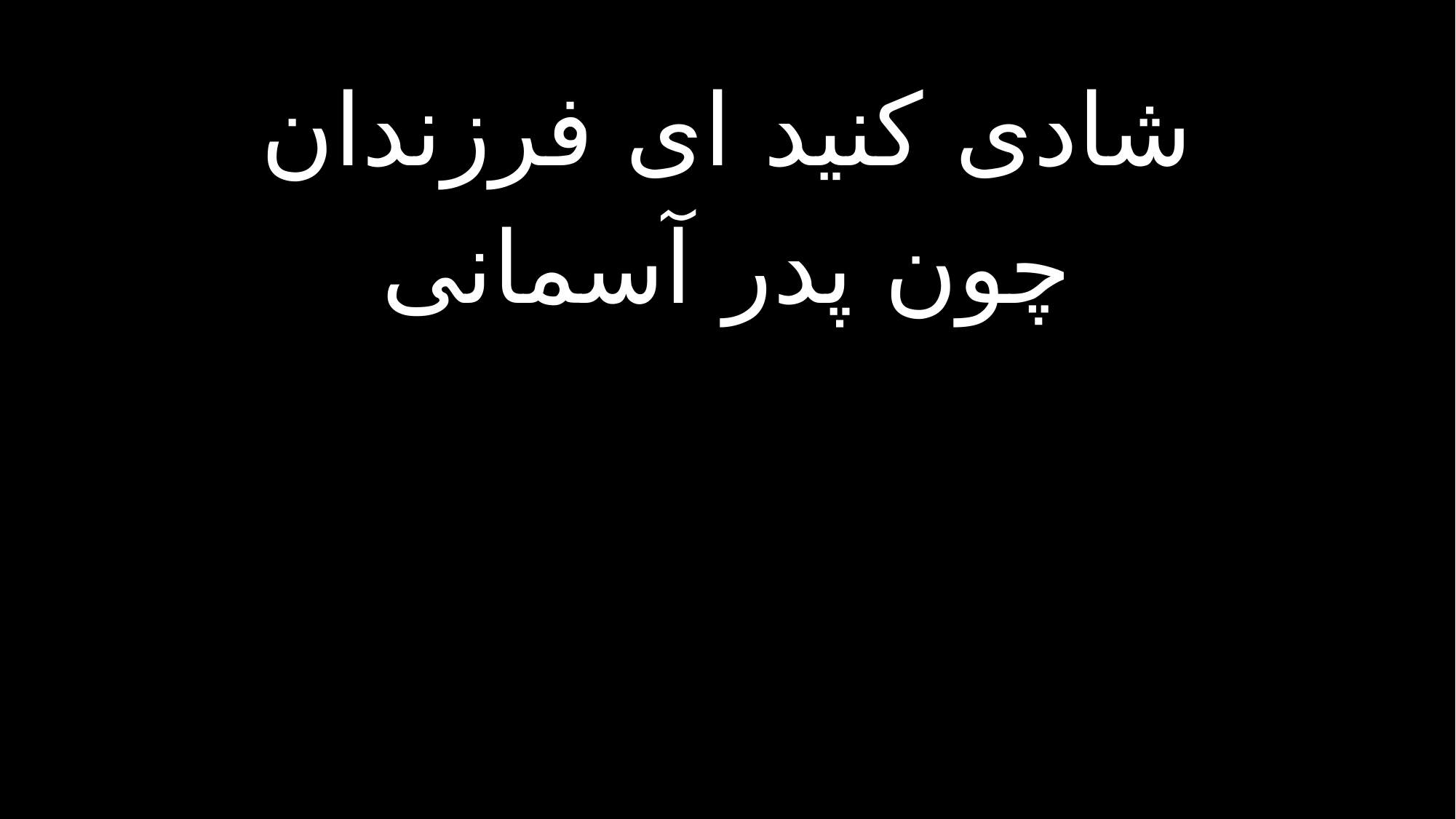

شادی کنید ای فرزندان
چون پدر آسمانی